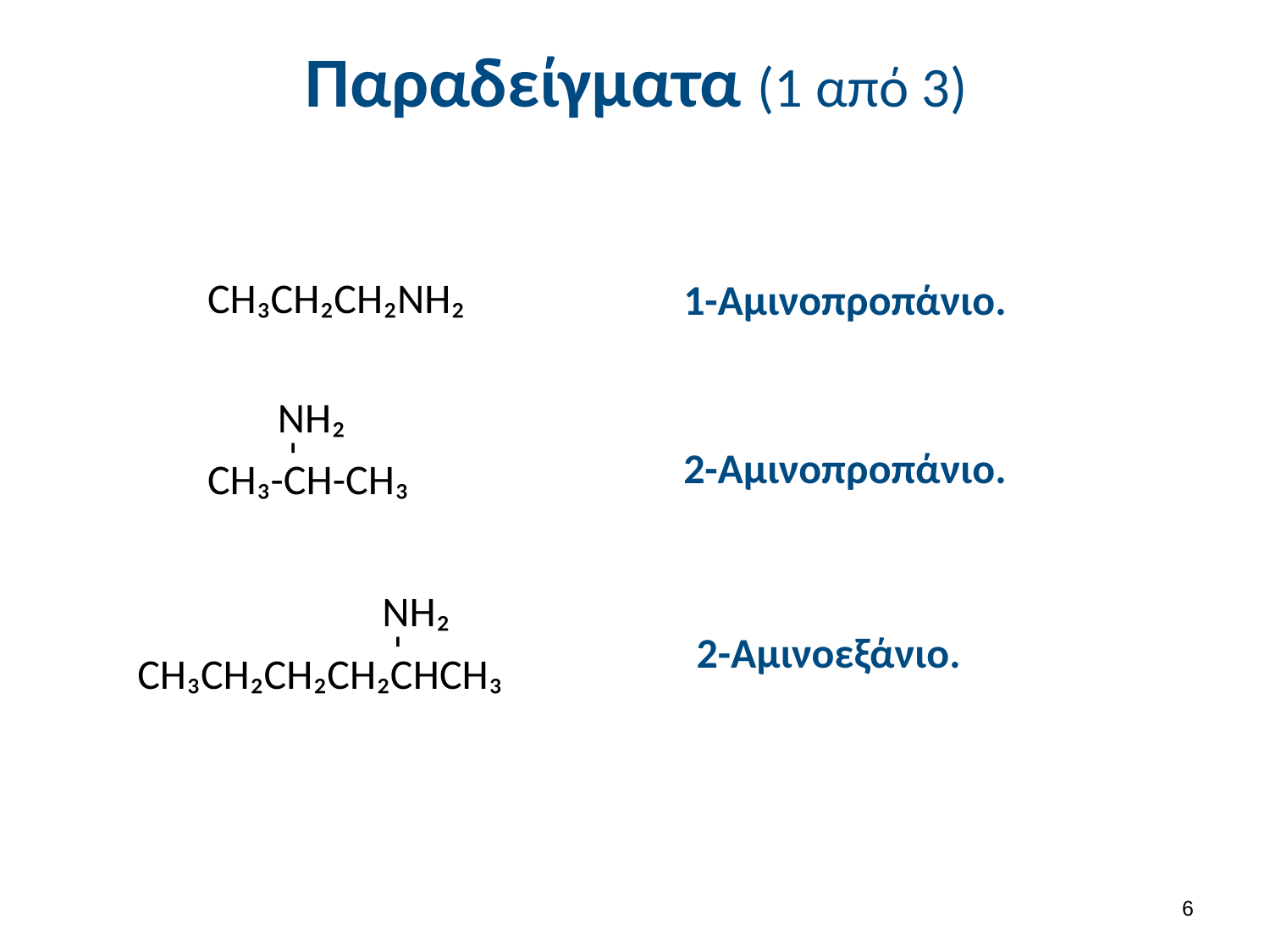

# Παραδείγματα (1 από 3)
CH₃CH₂CH₂NH₂
1-Αμινοπροπάνιο.
NH₂
-
CH₃-CH-CH₃
2-Αμινοπροπάνιο.
NH₂
-
CH₃CH₂CH₂CH₂CHCH₃
2-Αμινοεξάνιο.
6